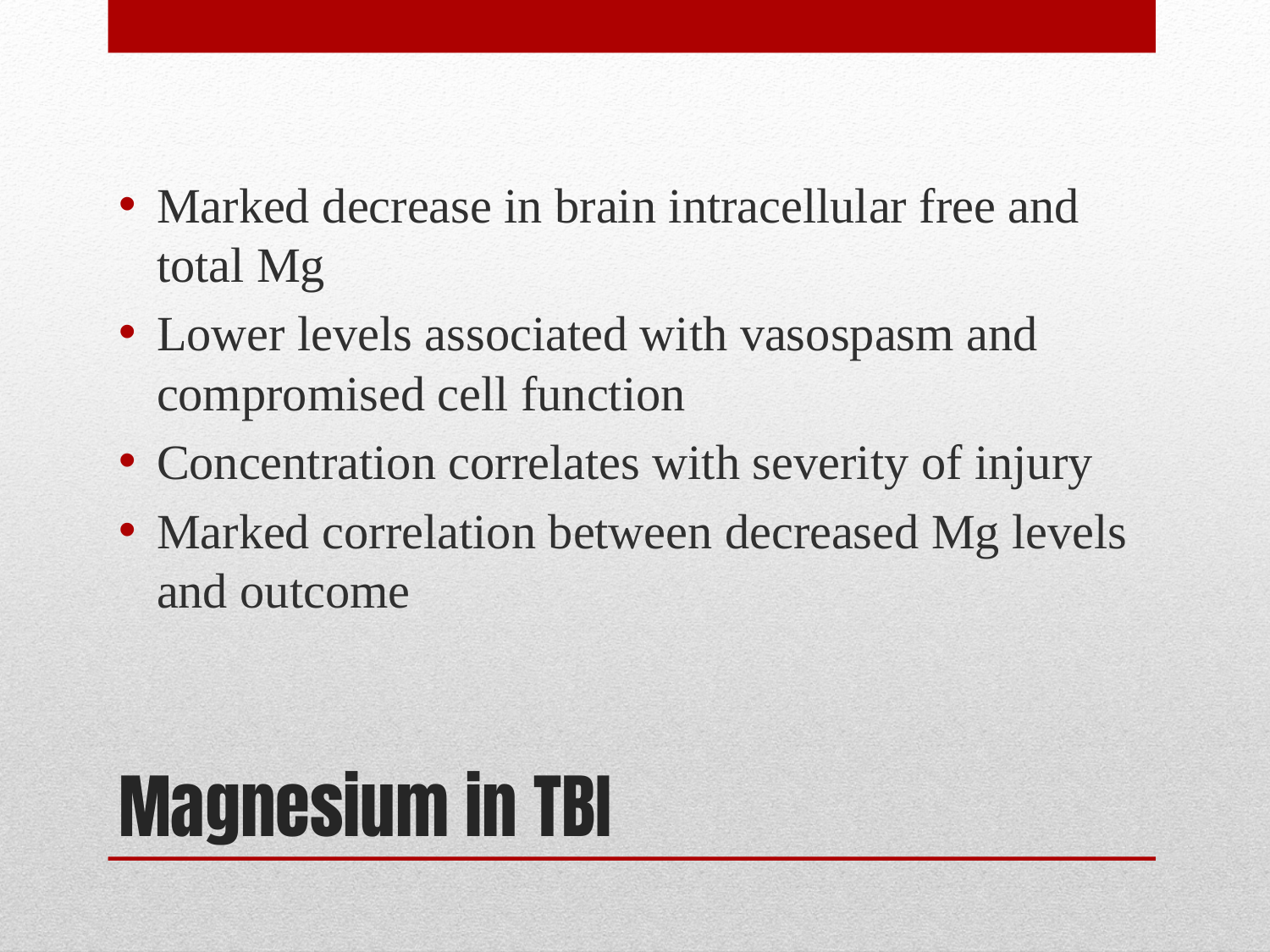

Marked decrease in brain intracellular free and total Mg
Lower levels associated with vasospasm and compromised cell function
Concentration correlates with severity of injury
Marked correlation between decreased Mg levels and outcome

# Magnesium in TBI